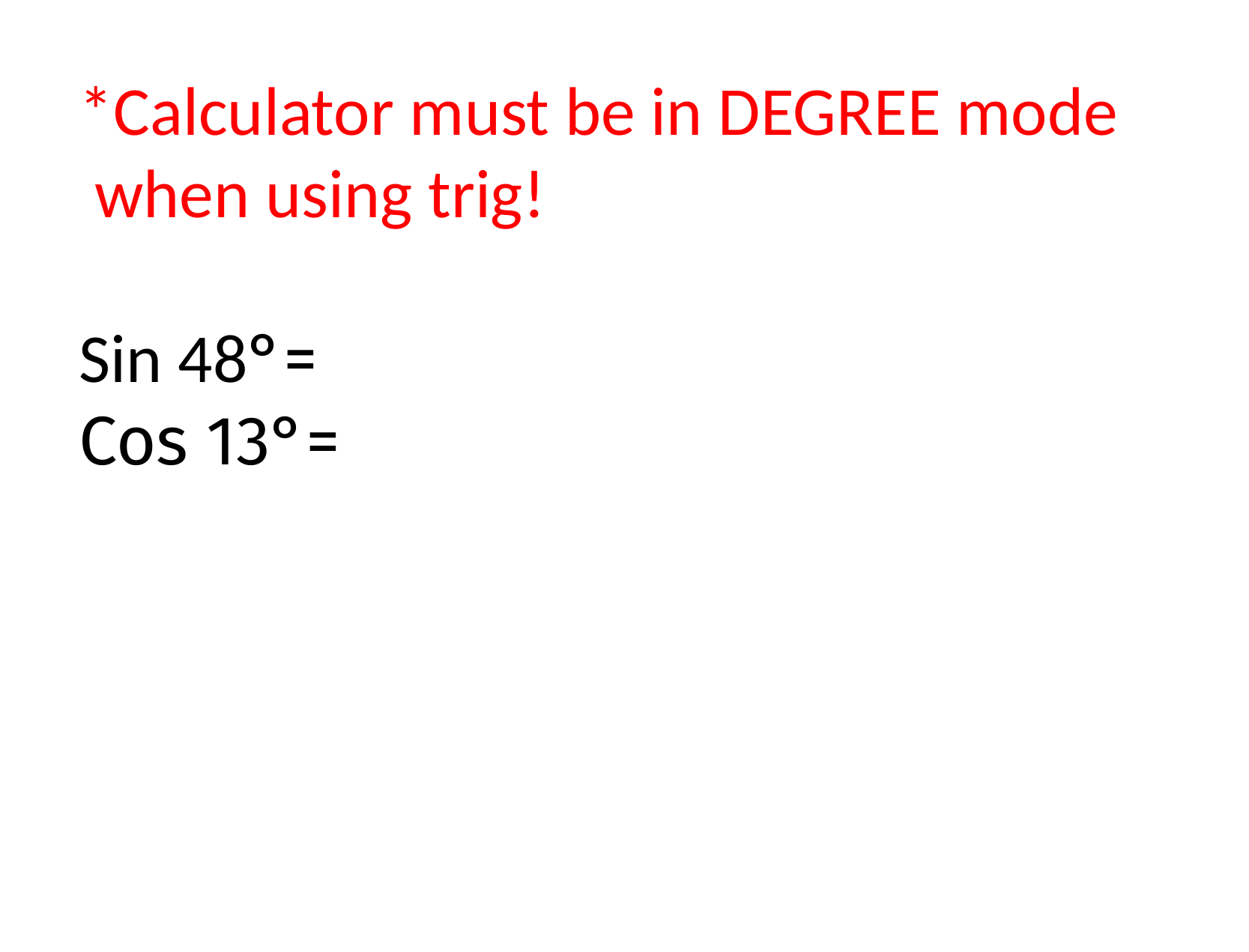

*Calculator must be in DEGREE mode
 when using trig!

Sin 48°=
Cos 13°=